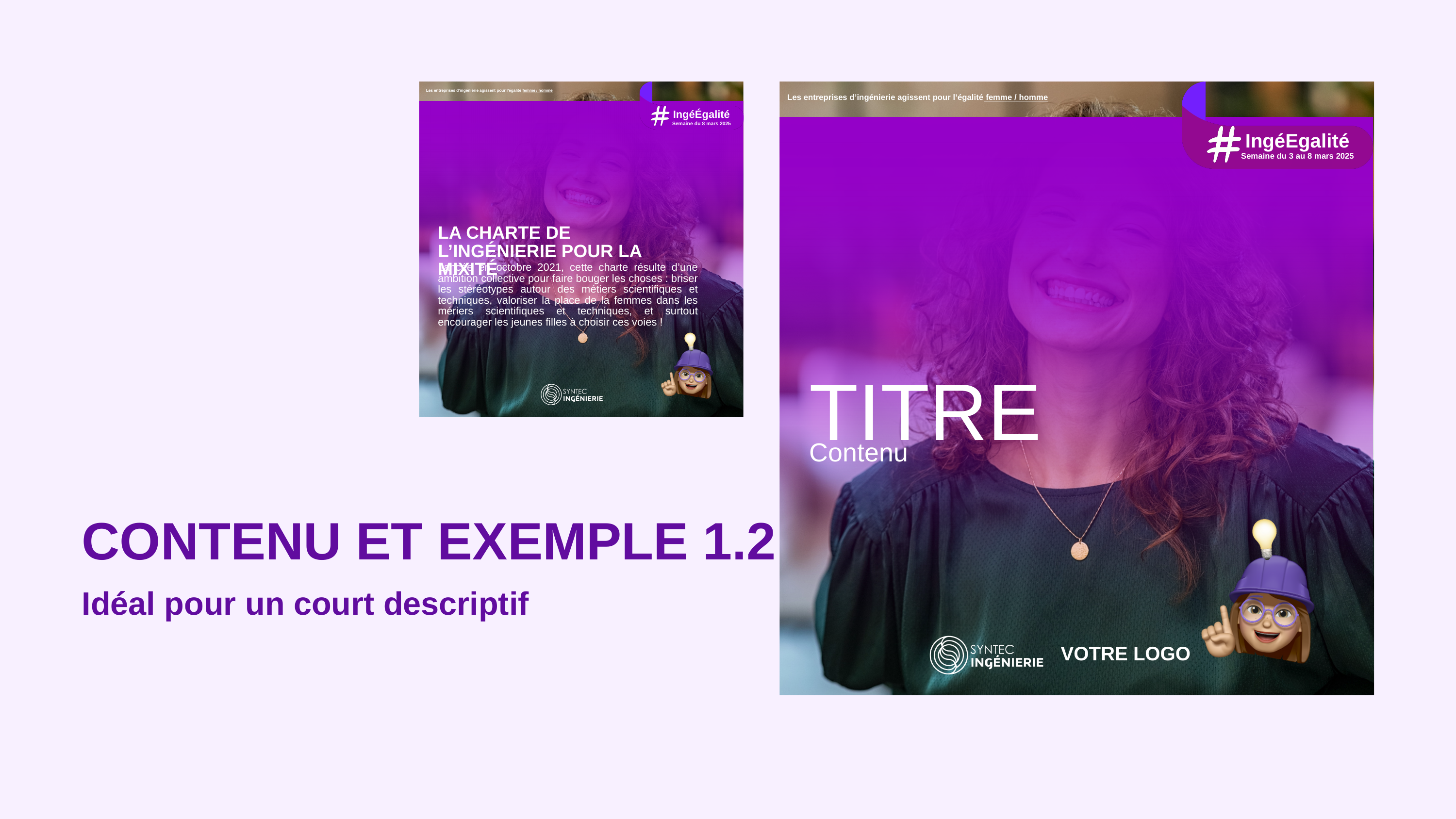

Les entreprises d’ingénierie agissent pour l’égalité femme / homme
Les entreprises d’ingénierie agissent pour l’égalité femme / homme

IngéÉgalité

Semaine du 8 mars 2025

IngéEgalité
Semaine du 3 au 8 mars 2025
LA CHARTE DE L’INGÉNIERIE POUR LA MIXITÉ
Lancée en octobre 2021, cette charte résulte d’une ambition collective pour faire bouger les choses : briser les stéréotypes autour des métiers scientifiques et techniques, valoriser la place de la femmes dans les mériers scientifiques et techniques, et surtout encourager les jeunes filles à choisir ces voies !

TITRE

Contenu
CONTENU ET EXEMPLE 1.2

Idéal pour un court descriptif

VOTRE LOGO